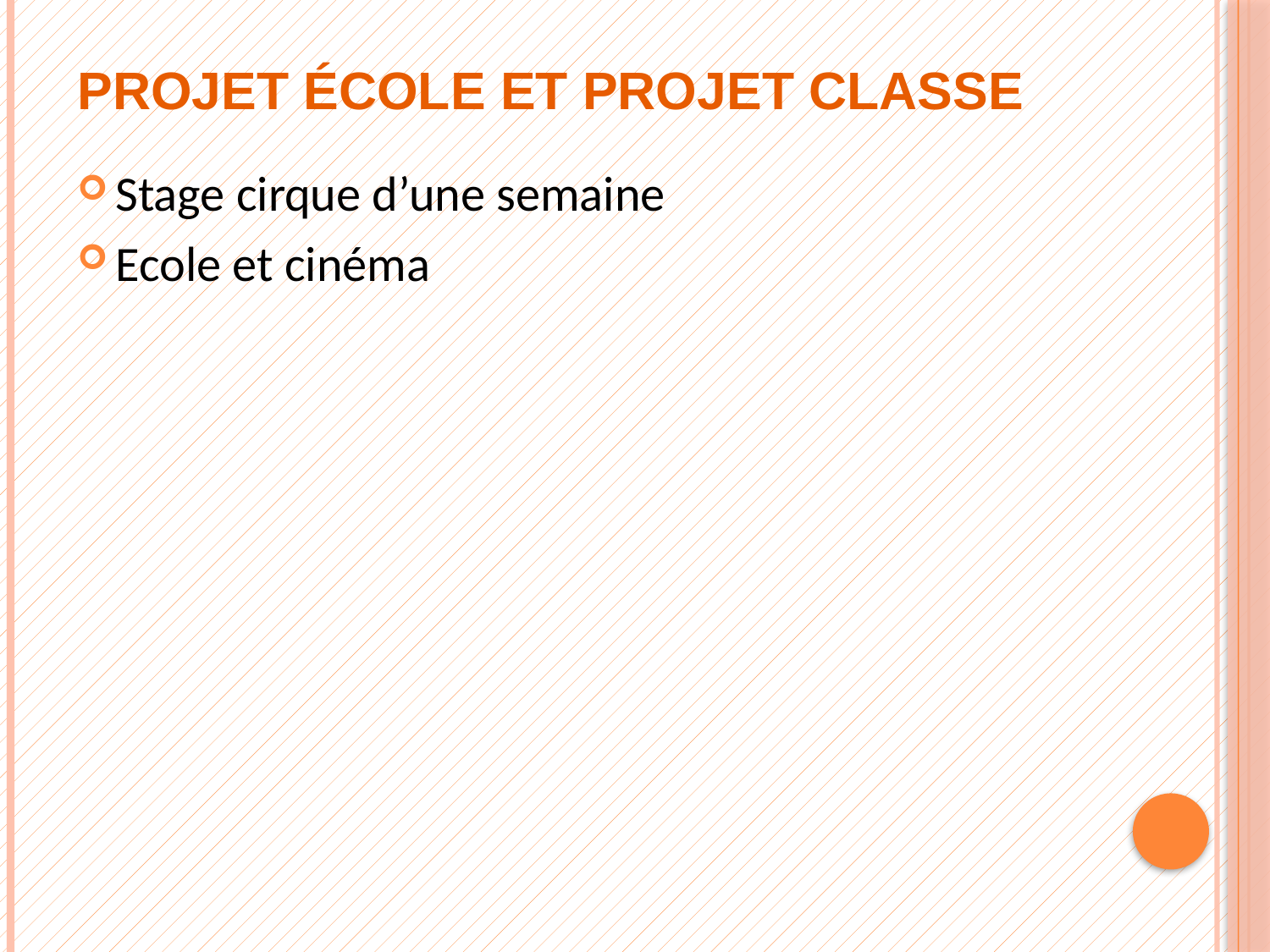

# Projet école et projet Classe
Stage cirque d’une semaine
Ecole et cinéma